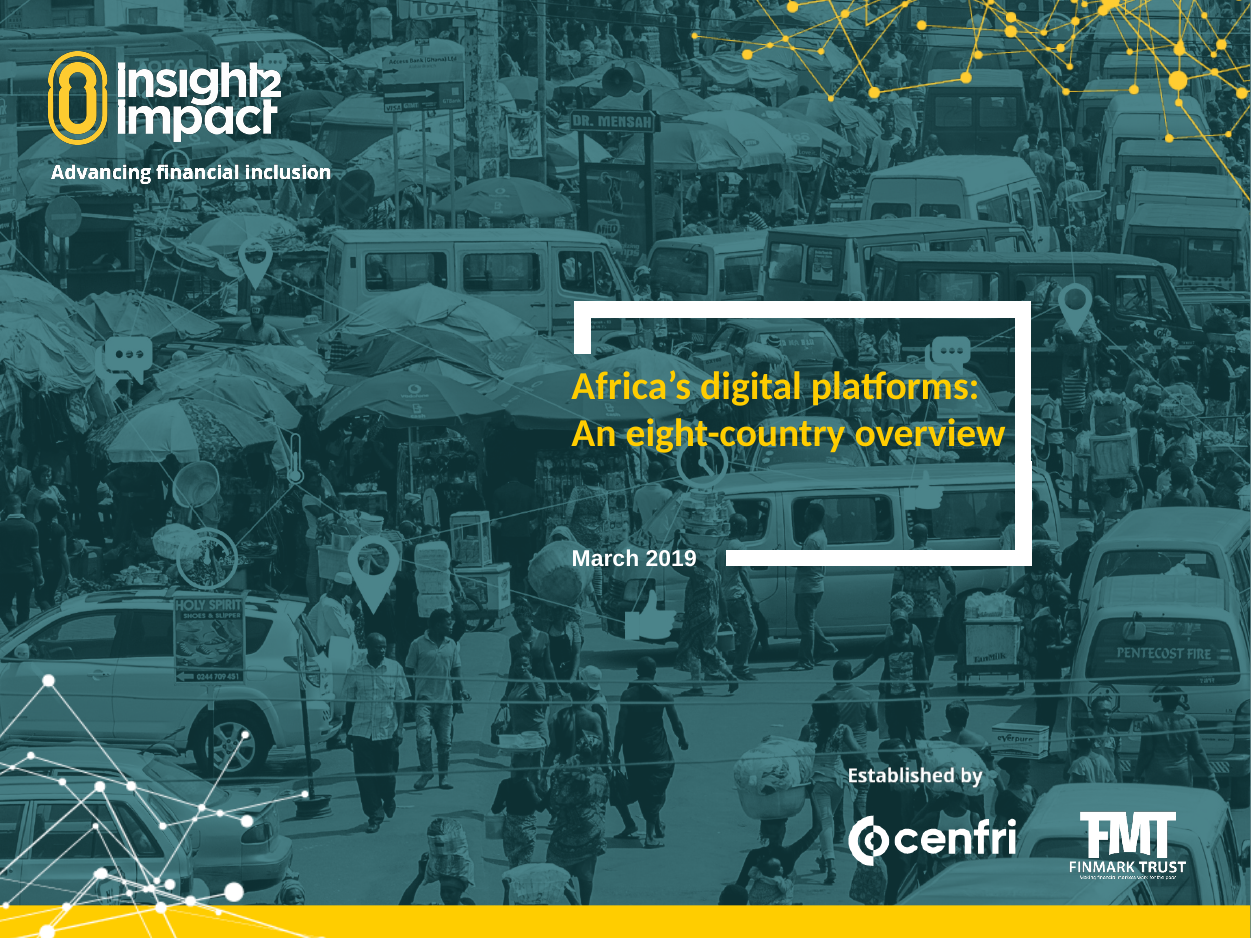

Africa’s digital platforms:
An eight-country overview
March 2019